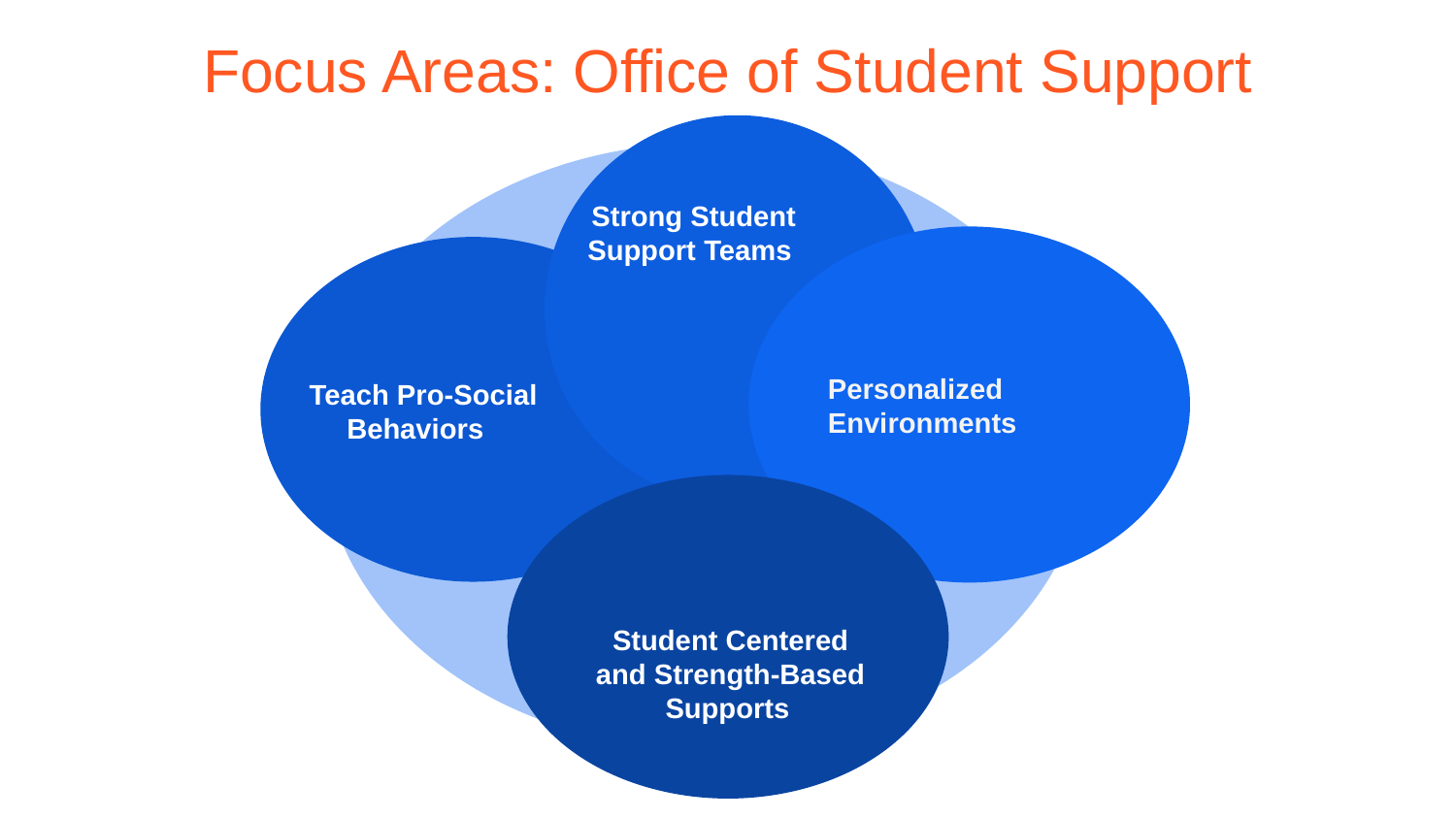

# Focus Areas: Office of Student Support

Strong Student Support Teams

Personalized Environments

Teach Pro-Social Behaviors

Student Centered and Strength-Based Supports